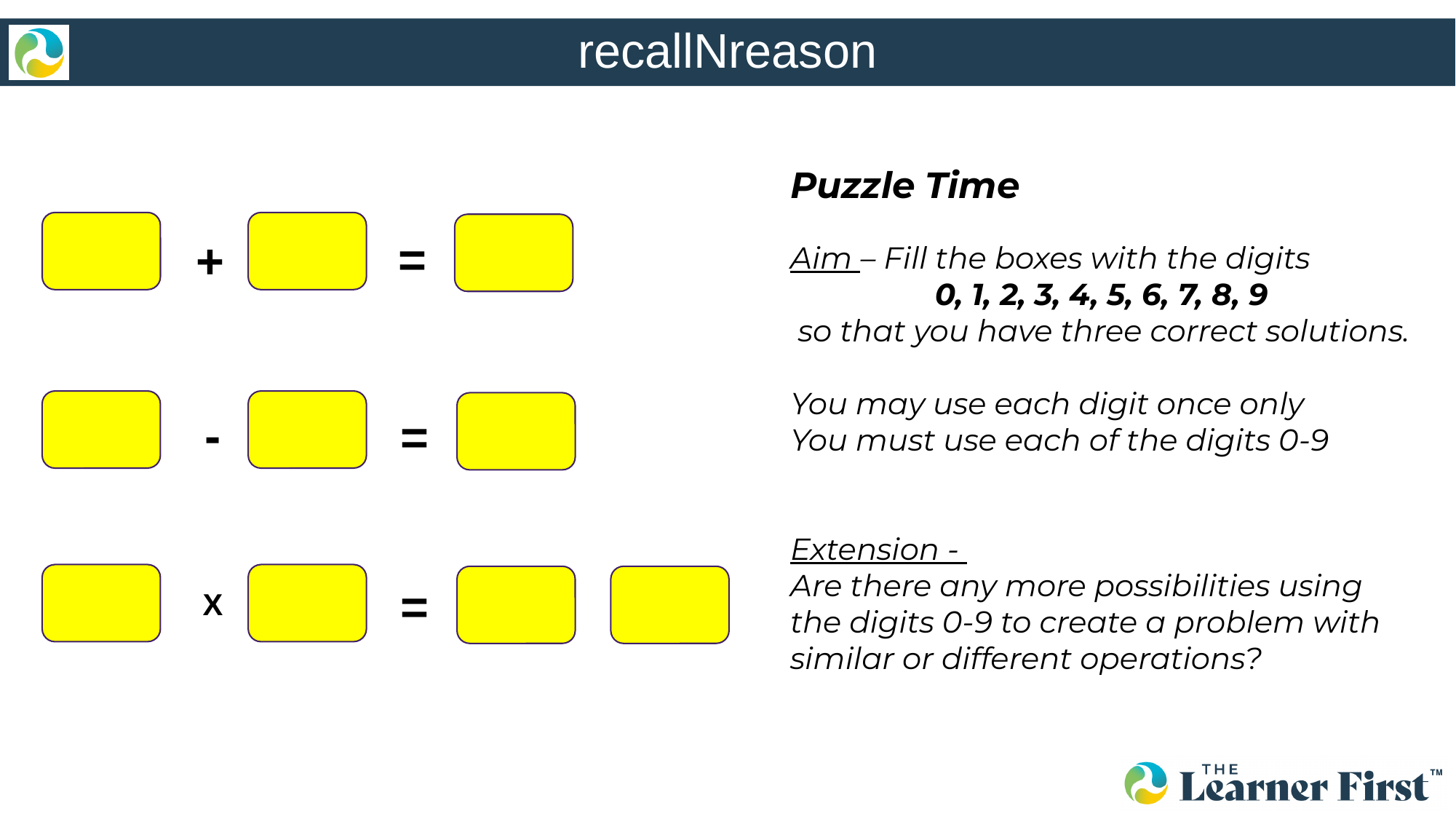

Puzzle Time

Aim – Fill the boxes with the digits
0, 1, 2, 3, 4, 5, 6, 7, 8, 9
 so that you have three correct solutions.

You may use each digit once only
You must use each of the digits 0-9

Extension -
Are there any more possibilities using the digits 0-9 to create a problem with similar or different operations?

=
+

-
=

=
X